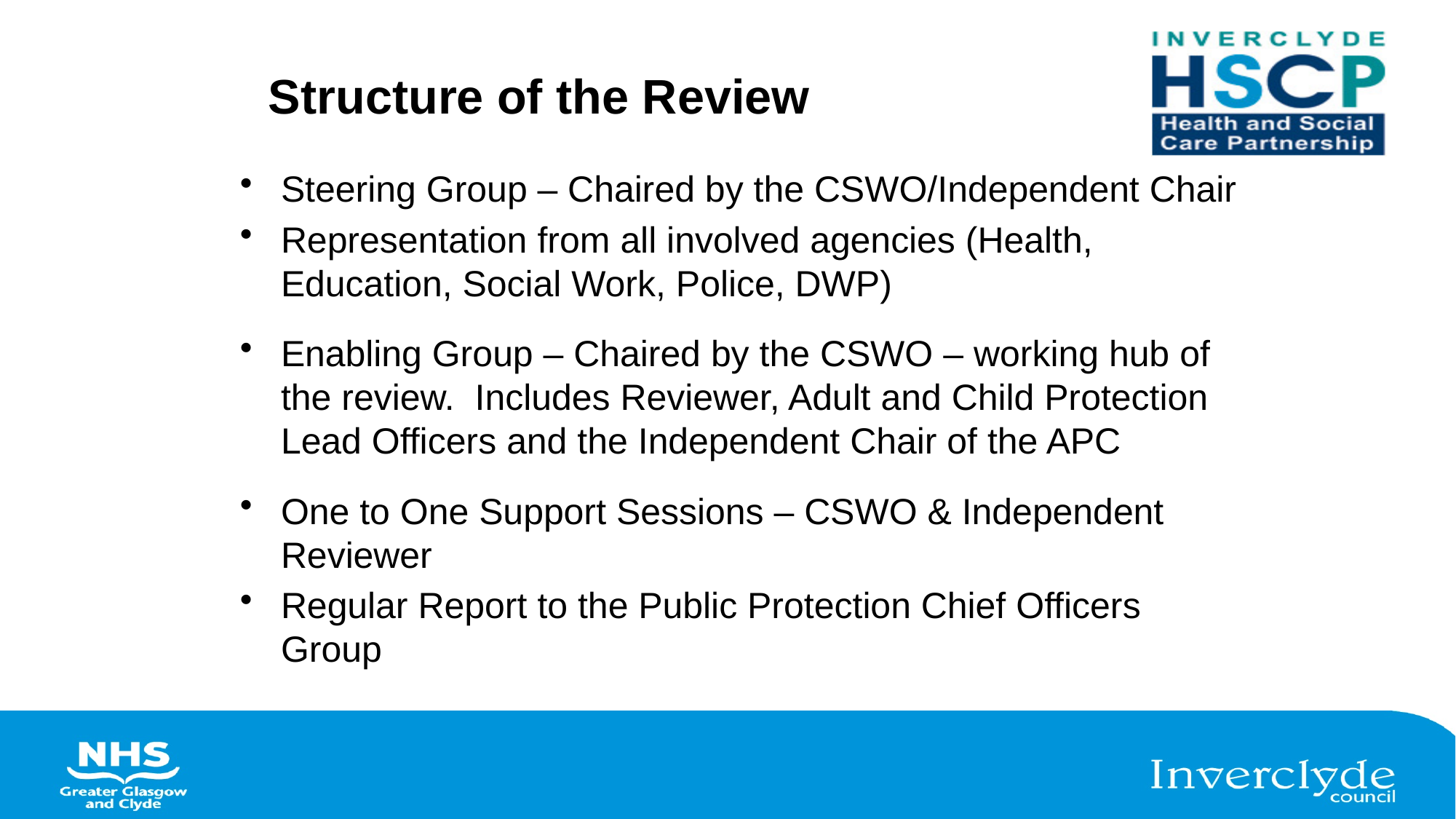

# Structure of the Review
Steering Group – Chaired by the CSWO/Independent Chair
Representation from all involved agencies (Health, Education, Social Work, Police, DWP)

Enabling Group – Chaired by the CSWO – working hub of the review.  Includes Reviewer, Adult and Child Protection Lead Officers and the Independent Chair of the APC

One to One Support Sessions – CSWO & Independent Reviewer
Regular Report to the Public Protection Chief Officers Group